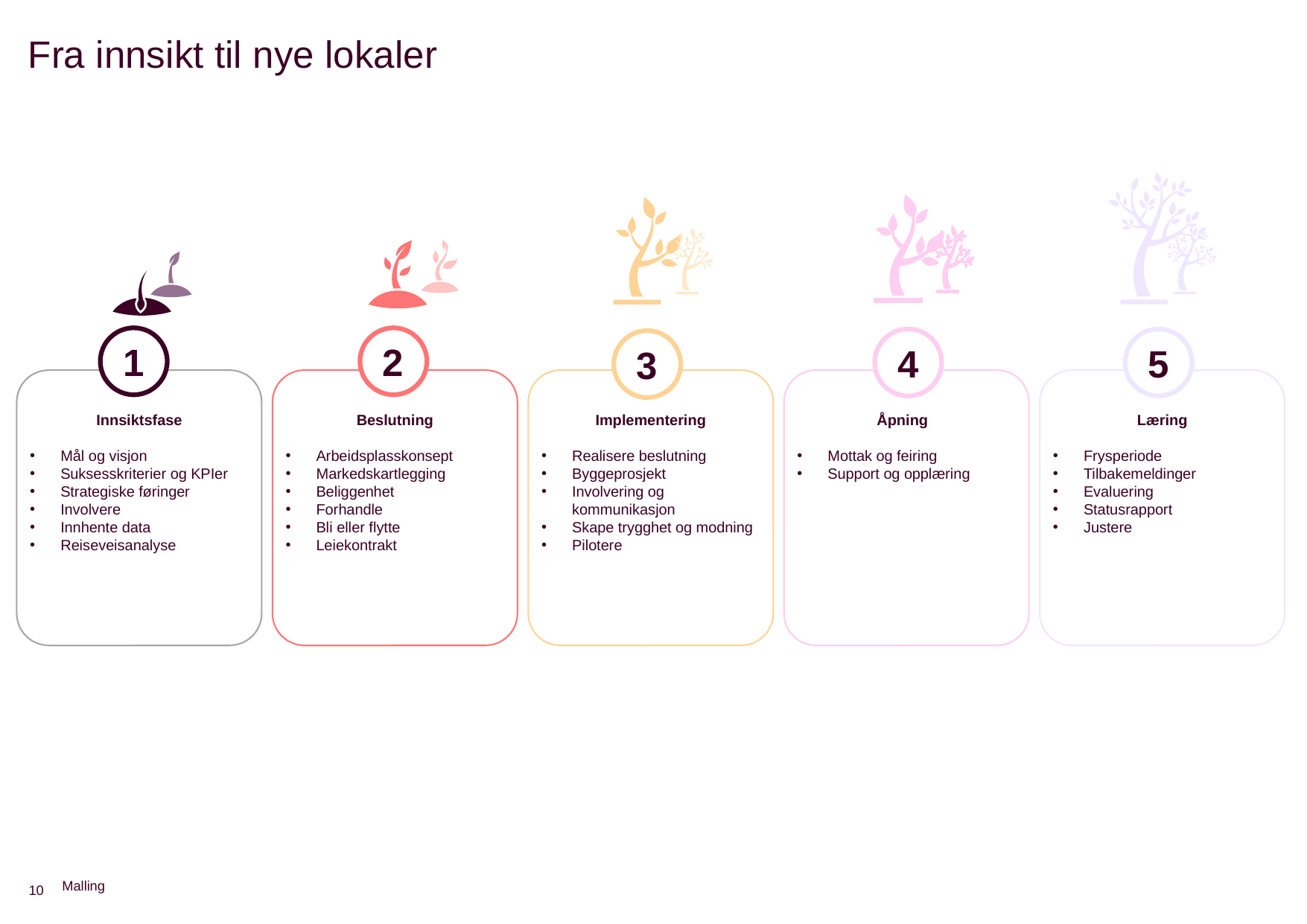

Fra innsikt til nye lokaler

5

4

3

2

1
Innsiktsfase

Mål og visjon
Suksesskriterier og KPIer
Strategiske føringer
Involvere
Innhente data
Reiseveisanalyse

Beslutning

Arbeidsplasskonsept
Markedskartlegging
Beliggenhet
Forhandle
Bli eller flytte
Leiekontrakt
Implementering

Realisere beslutning
Byggeprosjekt
Involvering og kommunikasjon
Skape trygghet og modning
Pilotere
Åpning

Mottak og feiring
Support og opplæring
Læring

Frysperiode
Tilbakemeldinger
Evaluering
Statusrapport
Justere